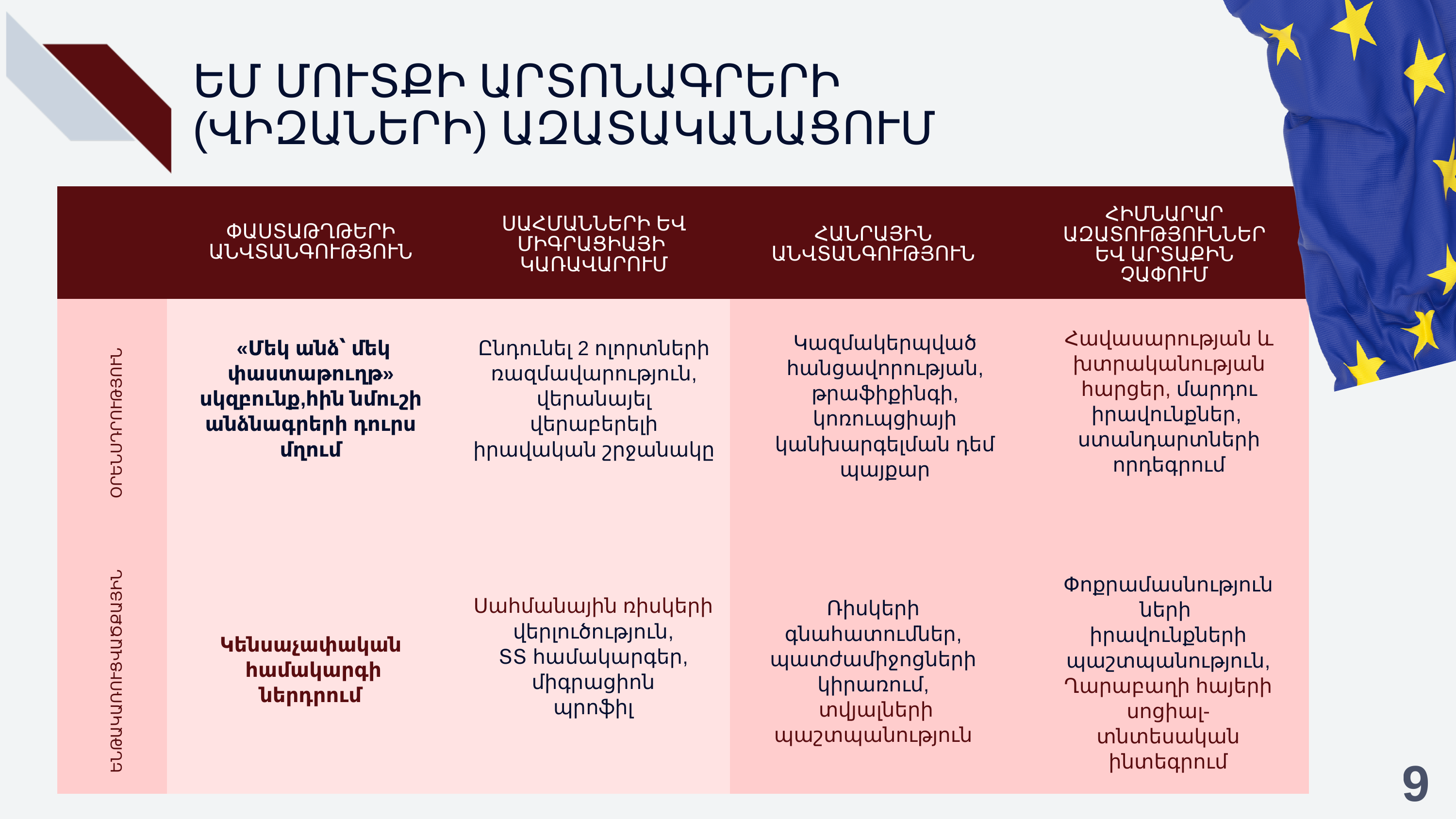

ԵՄ ՄՈՒՏՔԻ ԱՐՏՈՆԱԳՐԵՐԻ
(ՎԻԶԱՆԵՐԻ) ԱԶԱՏԱԿԱՆԱՑՈՒՄ

|  |  |  |  |  |
| --- | --- | --- | --- | --- |
|  |  |  |  |  |
|  |  |  |  |  |
ՀԻՄՆԱՐԱՐ ԱԶԱՏՈՒԹՅՈՒՆՆԵՐ ԵՎ ԱՐՏԱՔԻՆ ՉԱՓՈՒՄ
ՍԱՀՄԱՆՆԵՐԻ ԵՎ ՄԻԳՐԱՑԻԱՅԻ  ԿԱՌԱՎԱՐՈՒՄ
ՓԱՍՏԱԹՂԹԵՐԻ ԱՆՎՏԱՆԳՈՒԹՅՈՒՆ
ՀԱՆՐԱՅԻՆ ԱՆՎՏԱՆԳՈՒԹՅՈՒՆ
Հավասարության և
խտրականության հարցեր, մարդու
իրավունքներ,  ստանդարտների
որդեգրում
Կազմակերպված հանցավորության, թրաֆիքինգի, կոռուպցիայի կանխարգելման դեմ պայքար
 «Մեկ անձ՝ մեկ փաստաթուղթ» սկզբունք,հին նմուշի անձնագրերի դուրս մղում
Ընդունել 2 ոլորտների ռազմավարություն, վերանայել վերաբերելի իրավական շրջանակը
ՕՐԵՆՍԴՐՈՒԹՅՈՒՆ
Փոքրամասնությունների
իրավունքների պաշտպանություն,
Ղարաբաղի հայերի
սոցիալ-տնտեսական
ինտեգրում
Սահմանային ռիսկերի
վերլուծություն,
ՏՏ համակարգեր, միգրացիոն
պրոֆիլ
Ռիսկերի գնահատումներ,
պատժամիջոցների կիրառում,
 տվյալների
պաշտպանություն
Կենսաչափական
 համակարգի
ներդրում
ԵՆԹԱԿԱՌՈՒՑՎԱԾՔԱՅԻՆ
9